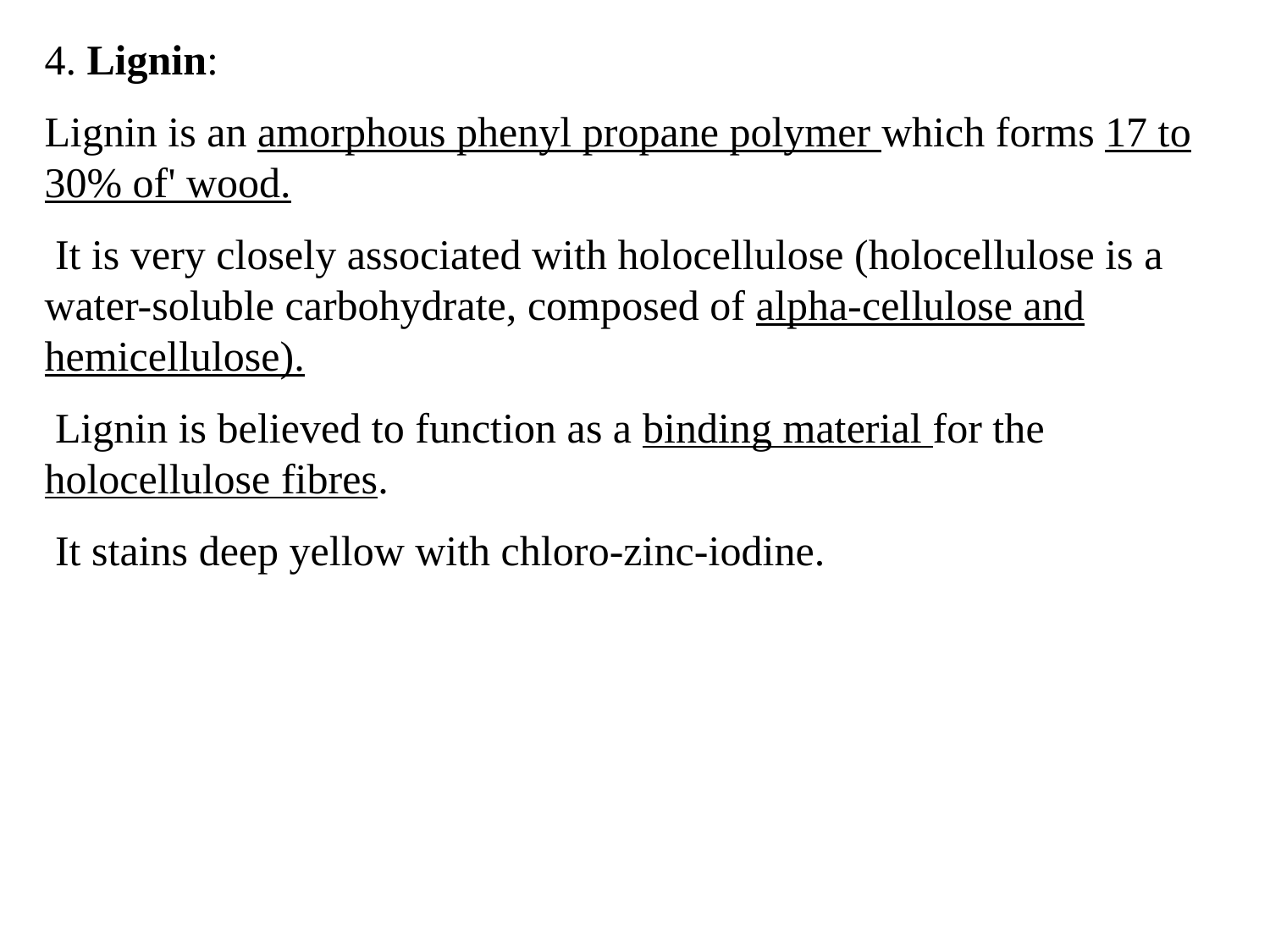

4. Lignin:
Lignin is an amorphous phenyl propane polymer which forms 17 to 30% of' wood.
 It is very closely associated with holocellulose (holocellulose is a water-soluble carbohydrate, composed of alpha-cellulose and hemicellulose).
 Lignin is believed to function as a binding material for the holocellulose fibres.
 It stains deep yellow with chloro-zinc-iodine.